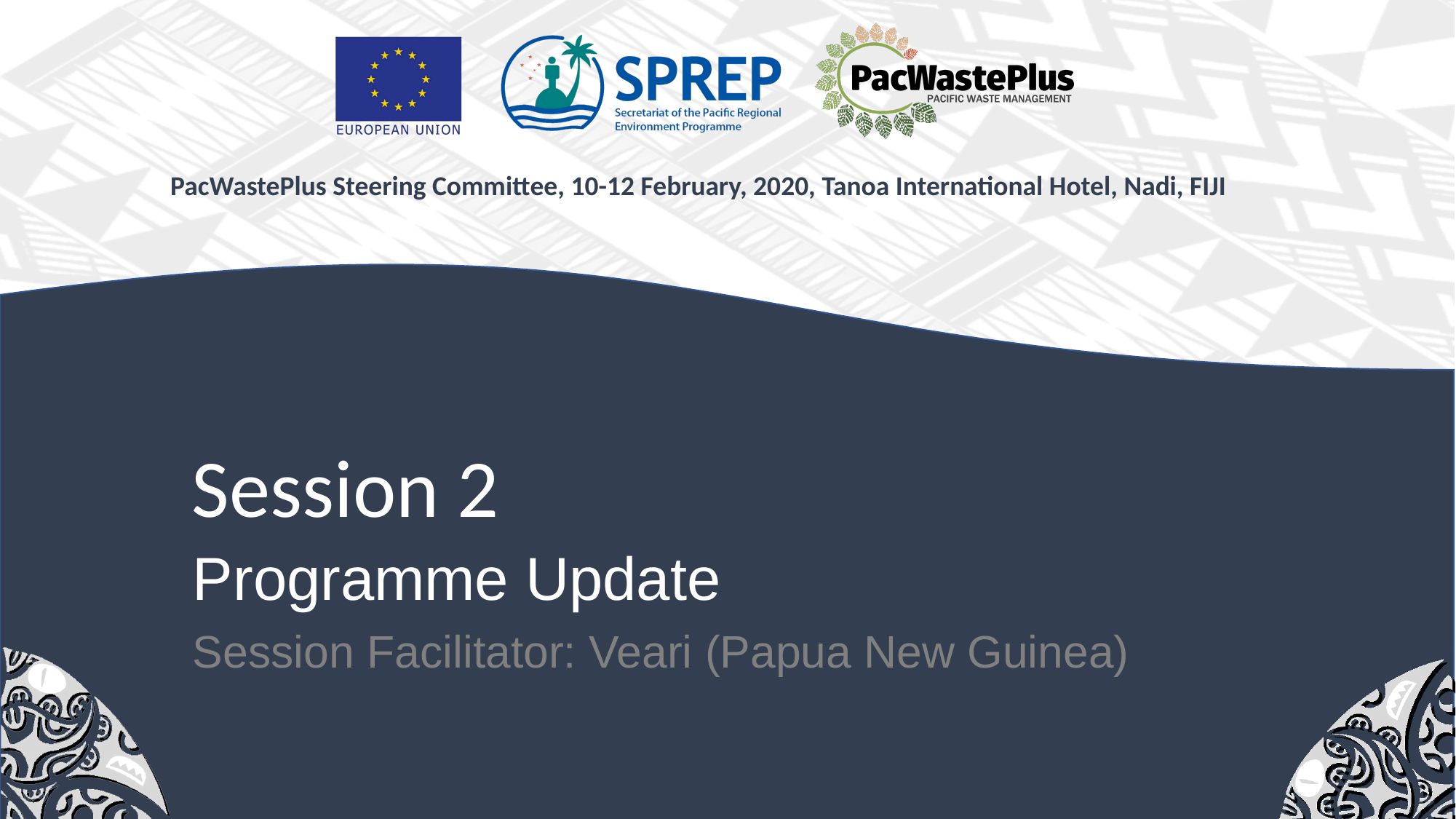

# Session 2
Programme Update
Session Facilitator: Veari (Papua New Guinea)